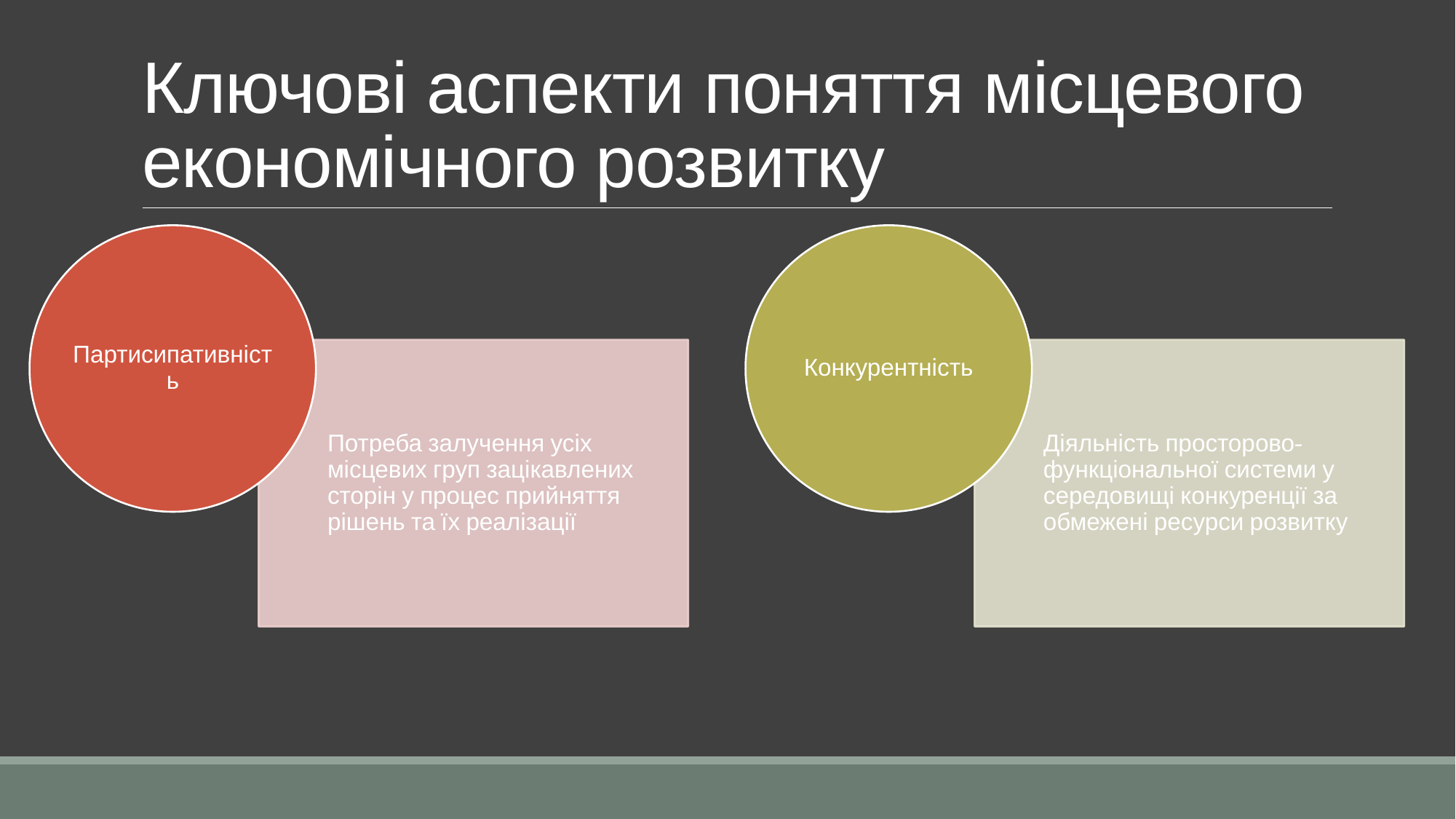

# Ключові аспекти поняття місцевого економічного розвитку
Потреба залучення усіх місцевих груп зацікавлених сторін у процес прийняття рішень та їх реалізації
Партисипативність
Діяльність просторово-функціональної системи у середовищі конкуренції за обмежені ресурси розвитку
Конкурентність